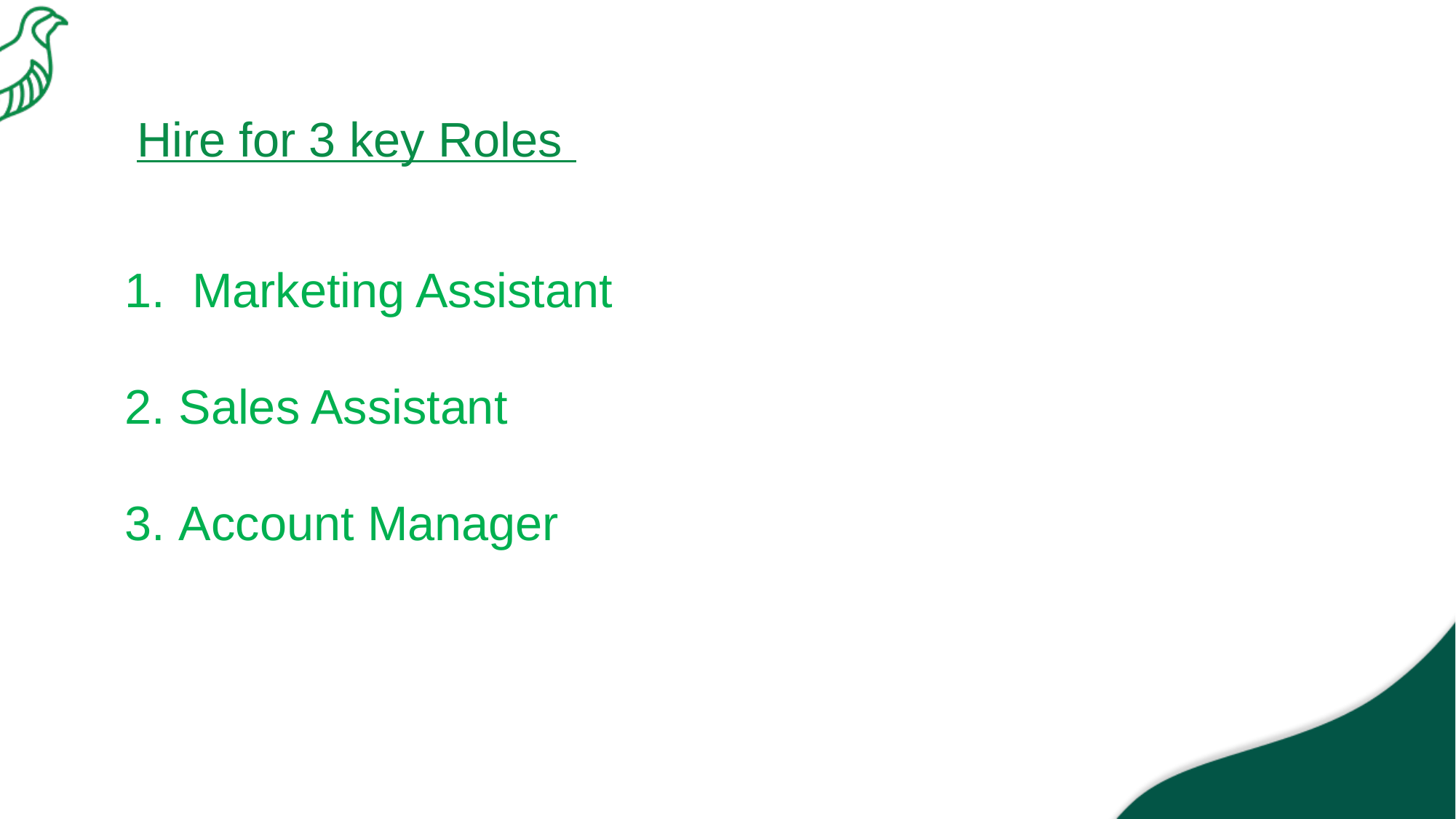

# Hire for 3 key Roles
1.  Marketing Assistant

2. Sales Assistant

3. Account Manager